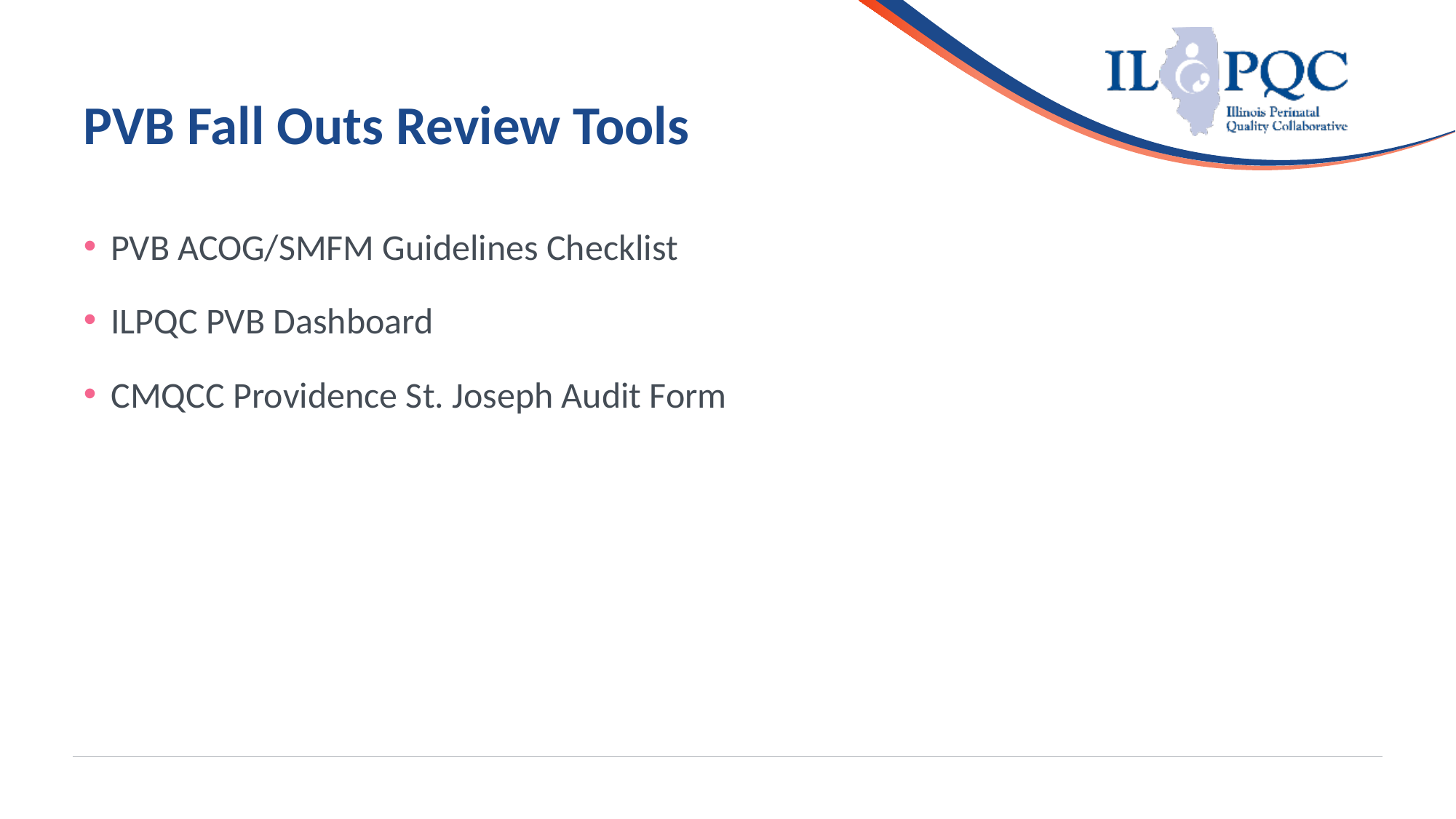

# PVB Fall Outs Review Tools
PVB ACOG/SMFM Guidelines Checklist
ILPQC PVB Dashboard
CMQCC Providence St. Joseph Audit Form